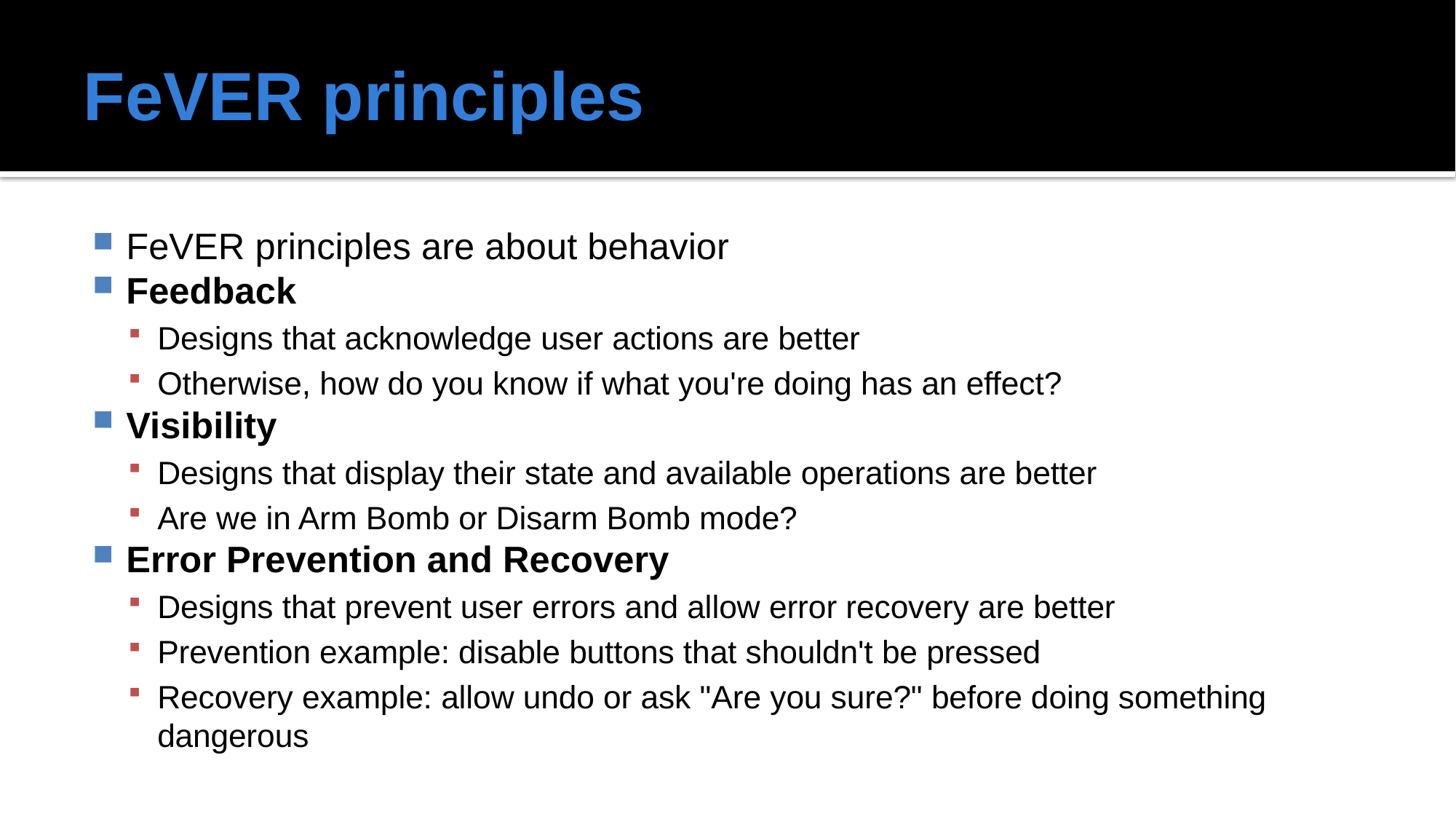

# FeVER principles
FeVER principles are about behavior
Feedback
Designs that acknowledge user actions are better
Otherwise, how do you know if what you're doing has an effect?
Visibility
Designs that display their state and available operations are better
Are we in Arm Bomb or Disarm Bomb mode?
Error Prevention and Recovery
Designs that prevent user errors and allow error recovery are better
Prevention example: disable buttons that shouldn't be pressed
Recovery example: allow undo or ask "Are you sure?" before doing something dangerous